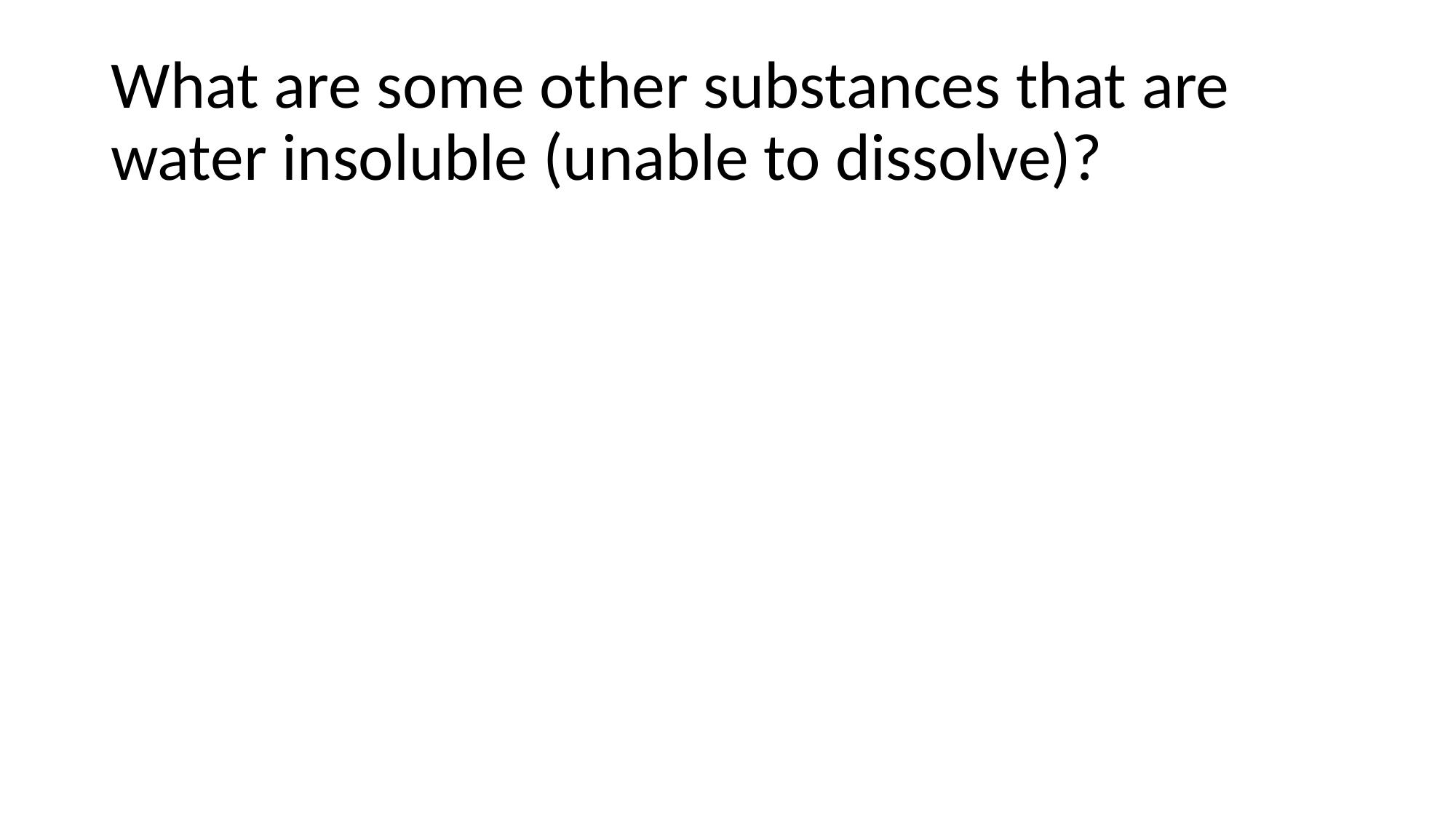

# What are some other substances that are water insoluble (unable to dissolve)?